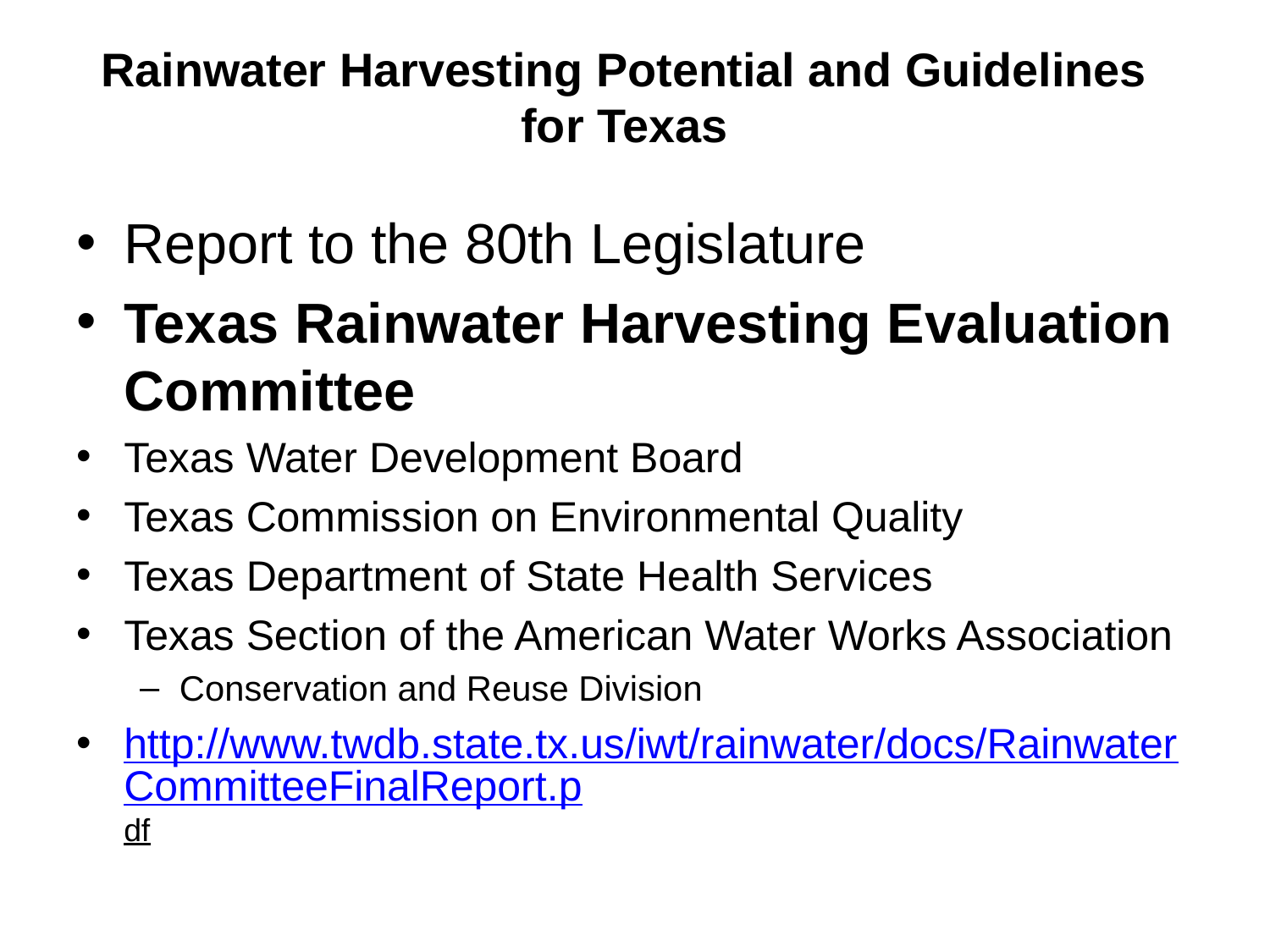

# Rainwater Harvesting Potential and Guidelines for Texas
Report to the 80th Legislature
Texas Rainwater Harvesting Evaluation Committee
Texas Water Development Board
Texas Commission on Environmental Quality
Texas Department of State Health Services
Texas Section of the American Water Works Association
Conservation and Reuse Division
http://www.twdb.state.tx.us/iwt/rainwater/docs/RainwaterCommitteeFinalReport.pdf